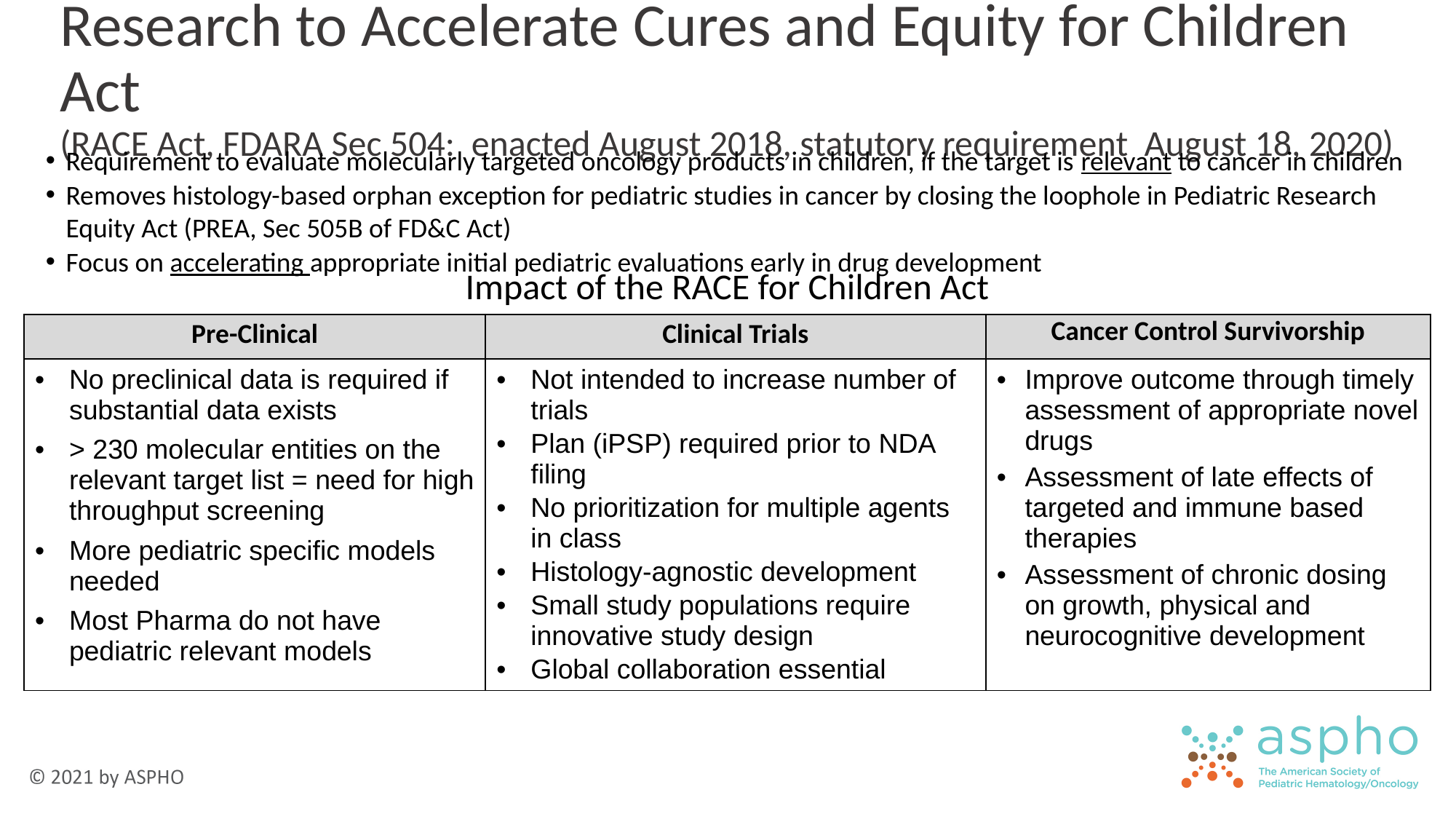

# Research to Accelerate Cures and Equity for Children Act (RACE Act, FDARA Sec 504:  enacted August 2018, statutory requirement  August 18, 2020)
Requirement to evaluate molecularly targeted oncology products in children, if the target is relevant to cancer in children
Removes histology-based orphan exception for pediatric studies in cancer by closing the loophole in Pediatric Research Equity Act (PREA, Sec 505B of FD&C Act)
Focus on accelerating appropriate initial pediatric evaluations early in drug development

| Impact of the RACE for Children Act |  |  |
| --- | --- | --- |
| Pre-Clinical | Clinical Trials | Cancer Control Survivorship |
| No preclinical data is required if substantial data exists > 230 molecular entities on the relevant target list = need for high throughput screening More pediatric specific models needed Most Pharma do not have pediatric relevant models | Not intended to increase number of trials Plan (iPSP) required prior to NDA filing No prioritization for multiple agents in class Histology-agnostic development Small study populations require innovative study design Global collaboration essential | Improve outcome through timely assessment of appropriate novel drugs Assessment of late effects of targeted and immune based therapies Assessment of chronic dosing on growth, physical and neurocognitive development |